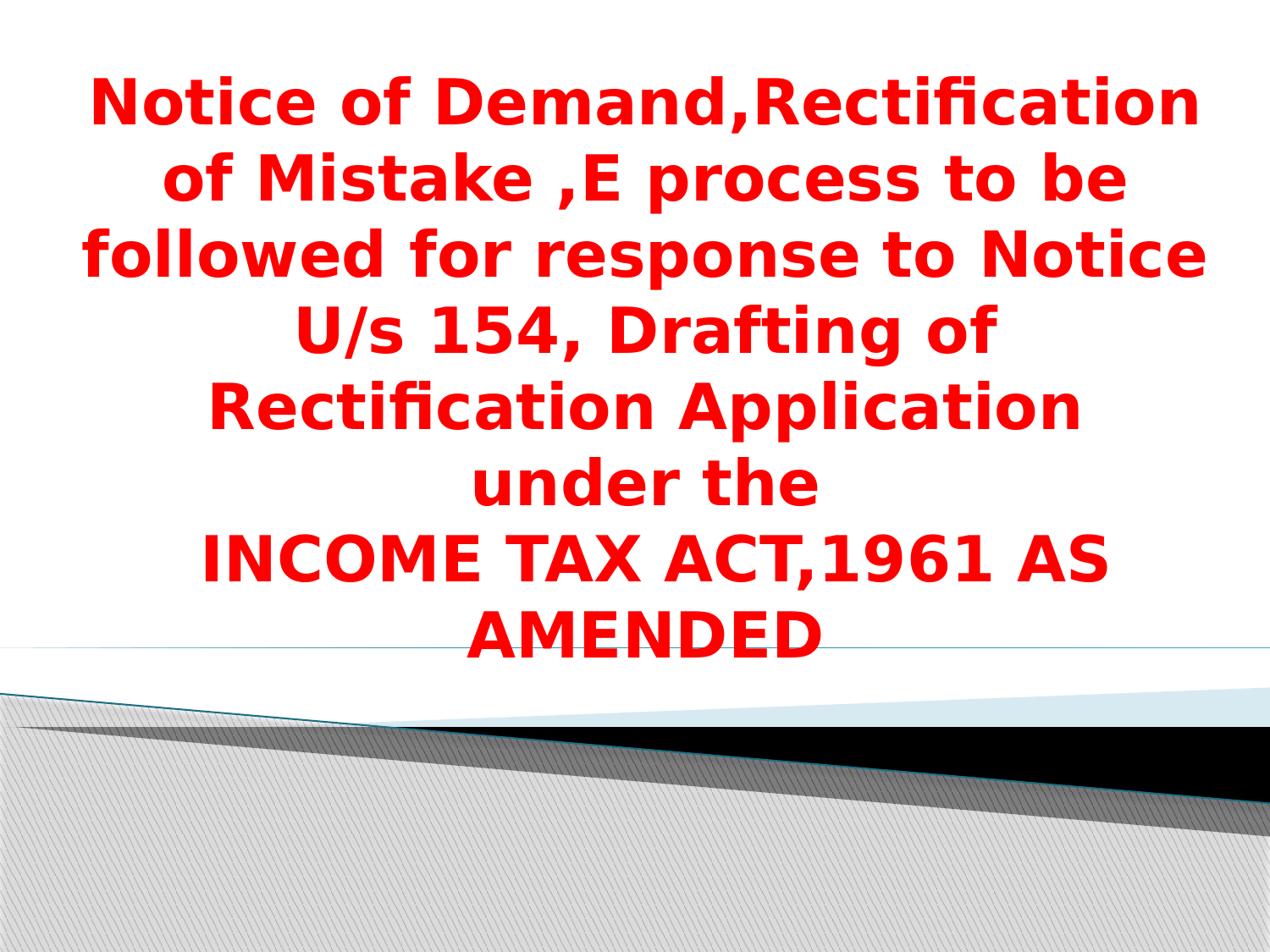

# Notice of Demand,Rectification of Mistake ,E process to be followed for response to Notice U/s 154, Drafting of Rectification Application under the INCOME TAX ACT,1961 AS AMENDED